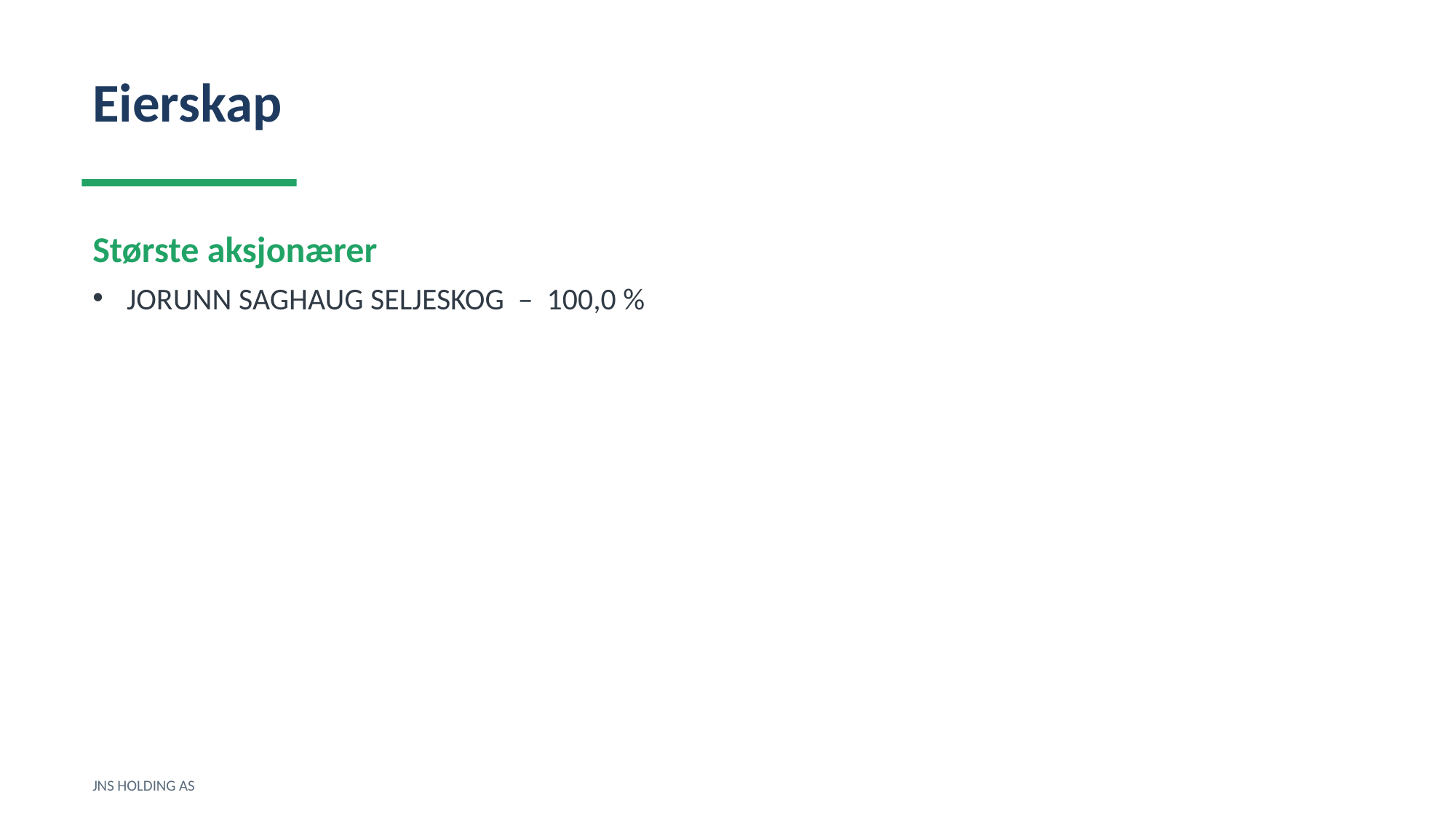

Eierskap

Største aksjonærer
JORUNN SAGHAUG SELJESKOG  –  100,0 %
JNS HOLDING AS